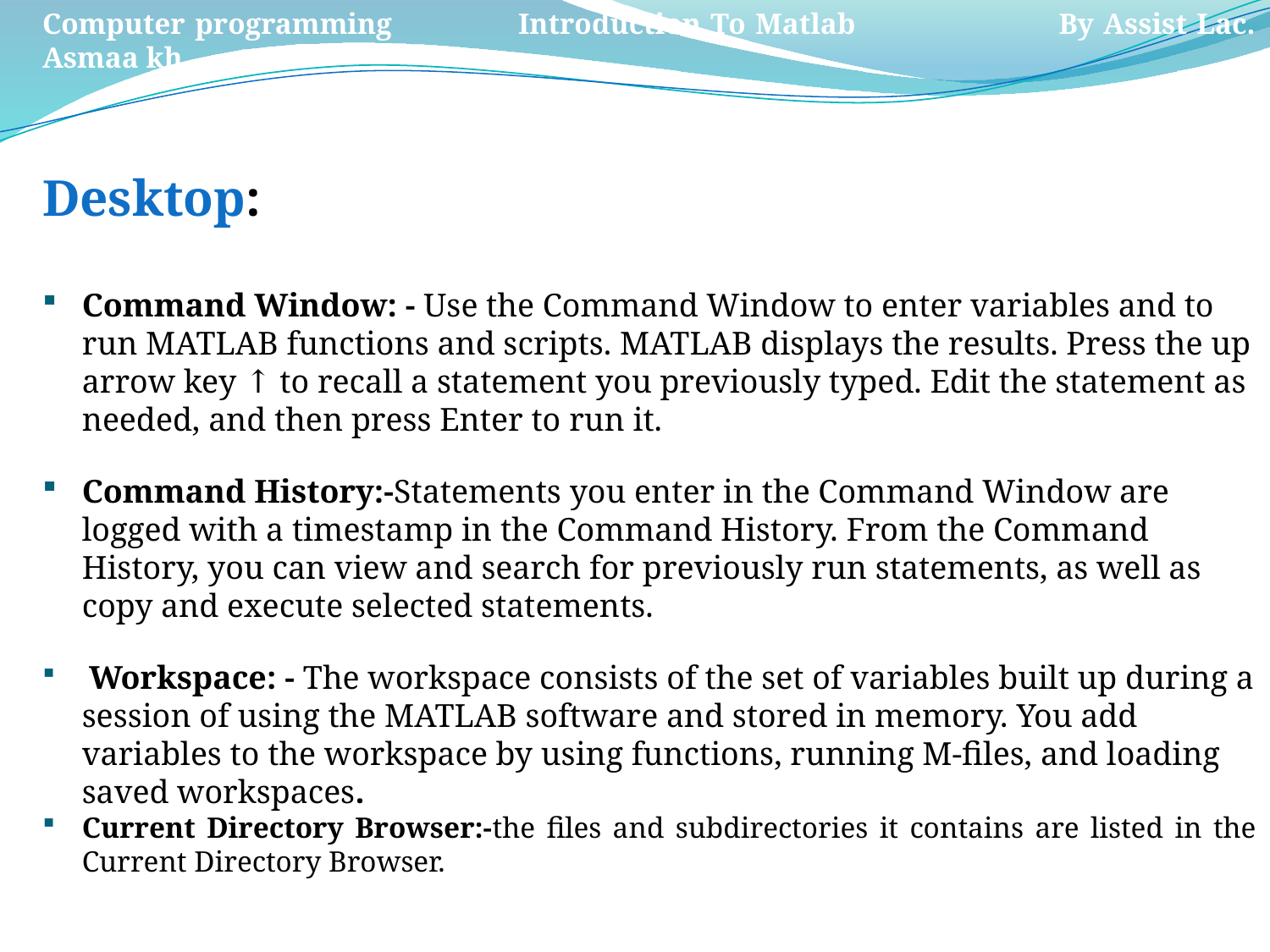

Computer programming             Introduction To Matlab                     By Assist Lac. Asmaa kh.

Desktop:

Command Window: - Use the Command Window to enter variables and to run MATLAB functions and scripts. MATLAB displays the results. Press the up arrow key ↑ to recall a statement you previously typed. Edit the statement as needed, and then press Enter to run it.

Command History:-Statements you enter in the Command Window are logged with a timestamp in the Command History. From the Command History, you can view and search for previously run statements, as well as copy and execute selected statements.

 Workspace: - The workspace consists of the set of variables built up during a session of using the MATLAB software and stored in memory. You add variables to the workspace by using functions, running M-files, and loading saved workspaces.
Current Directory Browser:-the files and subdirectories it contains are listed in the Current Directory Browser.